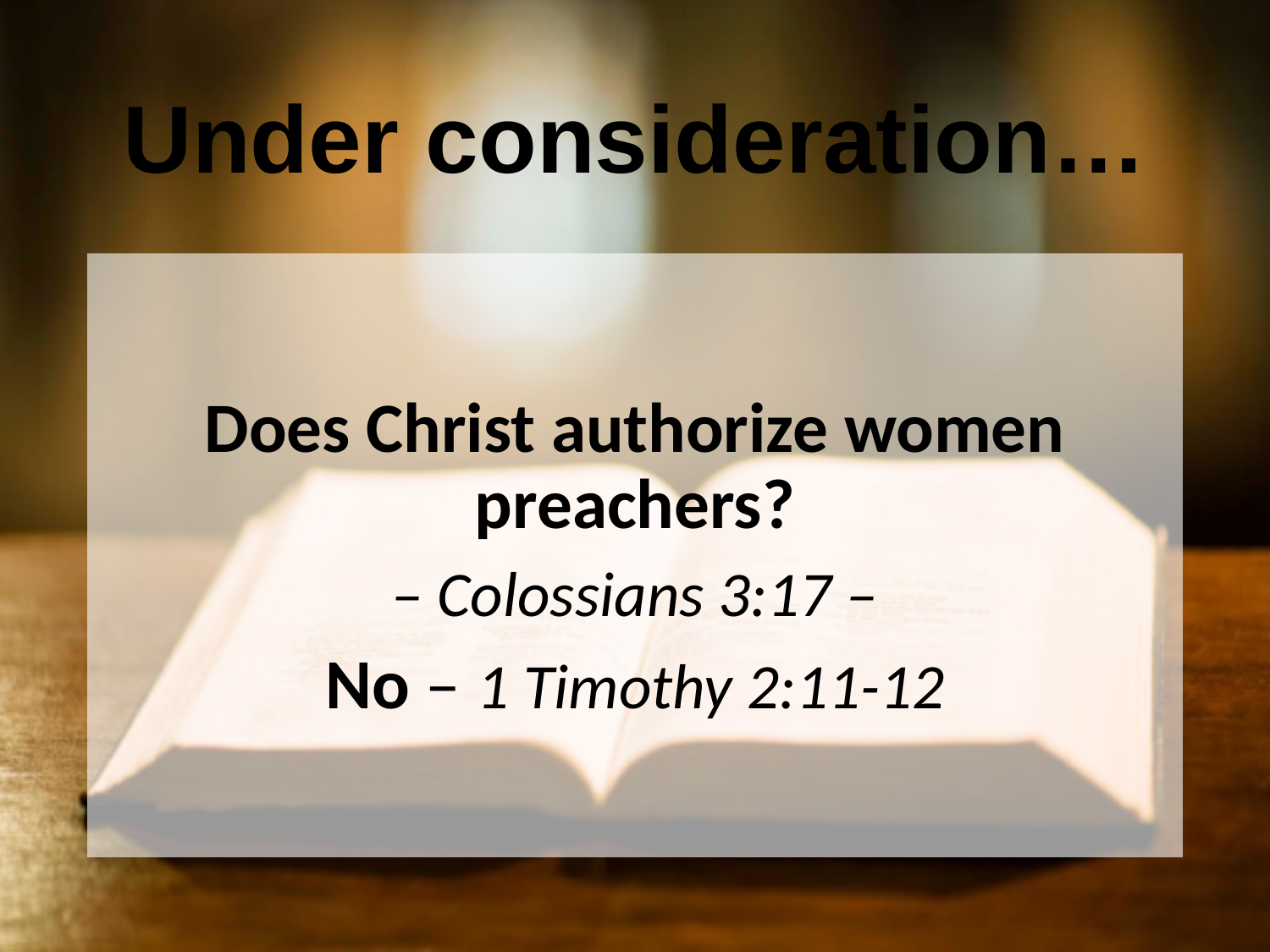

# Under consideration…

Does Christ authorize women preachers?
– Colossians 3:17 –
No – 1 Timothy 2:11-12